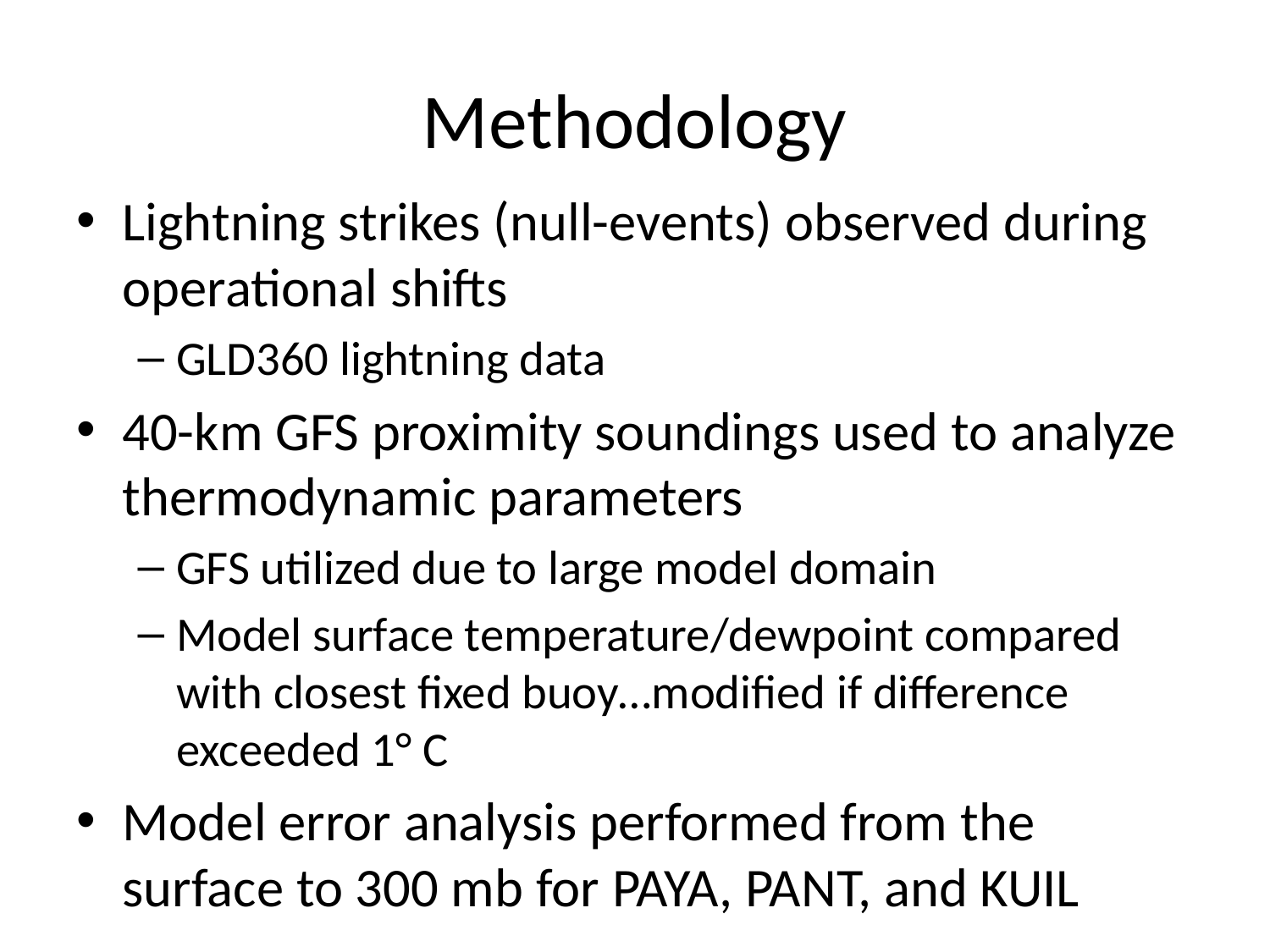

# Methodology
Lightning strikes (null-events) observed during operational shifts
GLD360 lightning data
40-km GFS proximity soundings used to analyze thermodynamic parameters
GFS utilized due to large model domain
Model surface temperature/dewpoint compared with closest fixed buoy…modified if difference exceeded 1° C
Model error analysis performed from the surface to 300 mb for PAYA, PANT, and KUIL